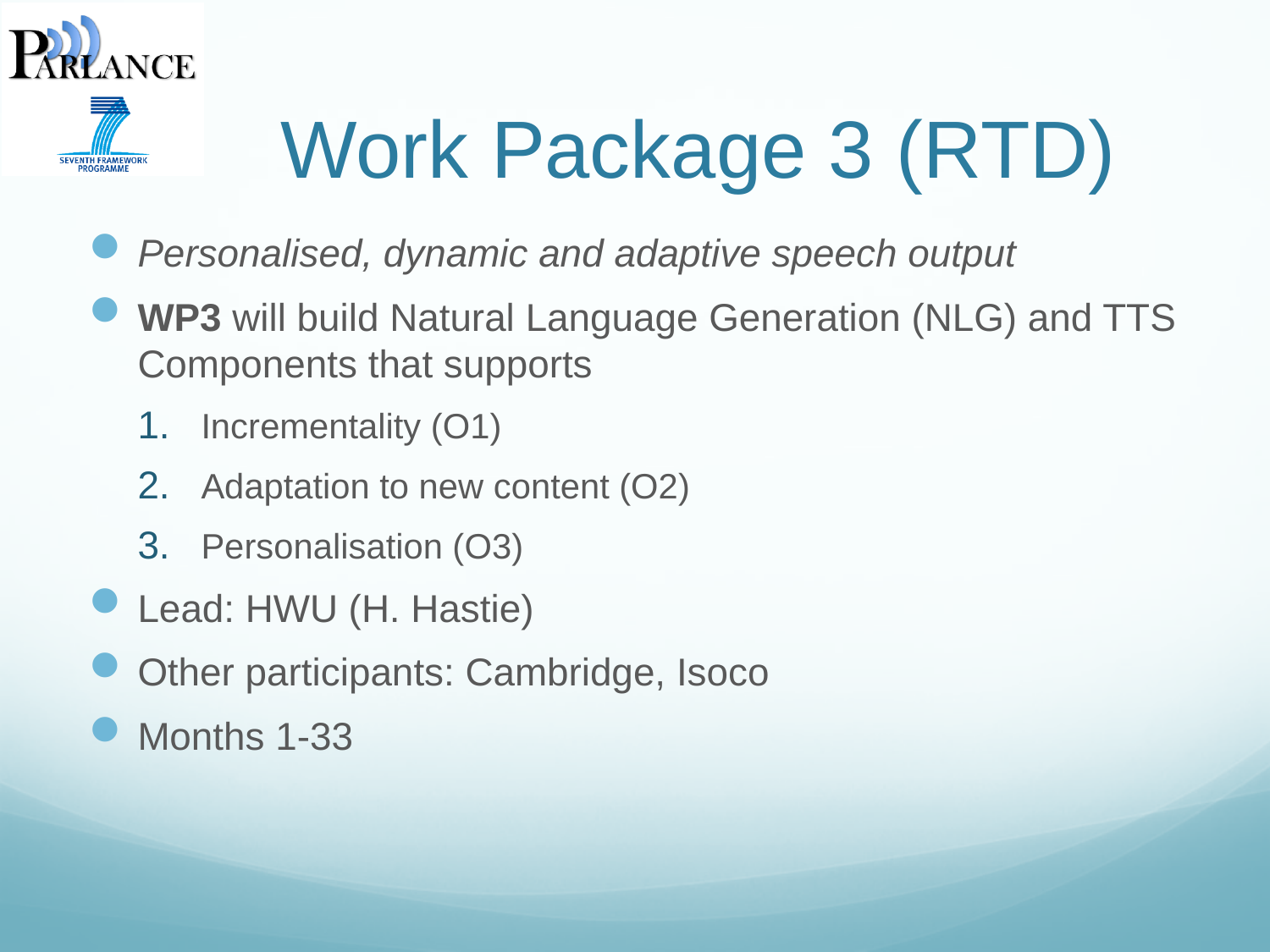

# Work Package 3 (RTD)
Personalised, dynamic and adaptive speech output
WP3 will build Natural Language Generation (NLG) and TTS Components that supports
Incrementality (O1)
Adaptation to new content (O2)
Personalisation (O3)
Lead: HWU (H. Hastie)
Other participants: Cambridge, Isoco
Months 1-33